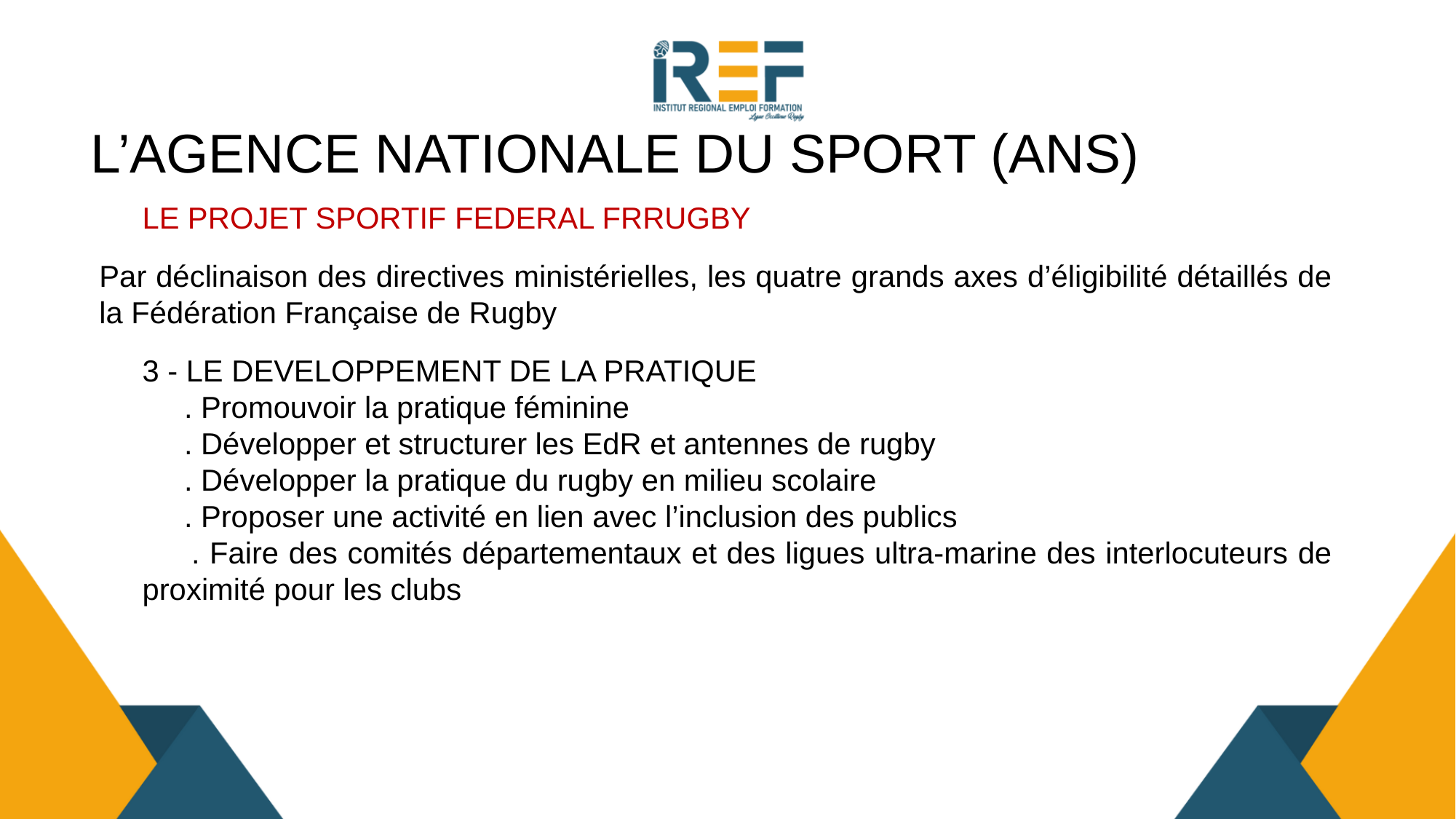

# L’AGENCE NATIONALE DU SPORT (ANS)
LE PROJET SPORTIF FEDERAL FRRUGBY

Par déclinaison des directives ministérielles, les quatre grands axes d’éligibilité détaillés de la Fédération Française de Rugby

3 - LE DEVELOPPEMENT DE LA PRATIQUE
     . Promouvoir la pratique féminine
     . Développer et structurer les EdR et antennes de rugby
     . Développer la pratique du rugby en milieu scolaire
     . Proposer une activité en lien avec l’inclusion des publics
     . Faire des comités départementaux et des ligues ultra-marine des interlocuteurs de proximité pour les clubs